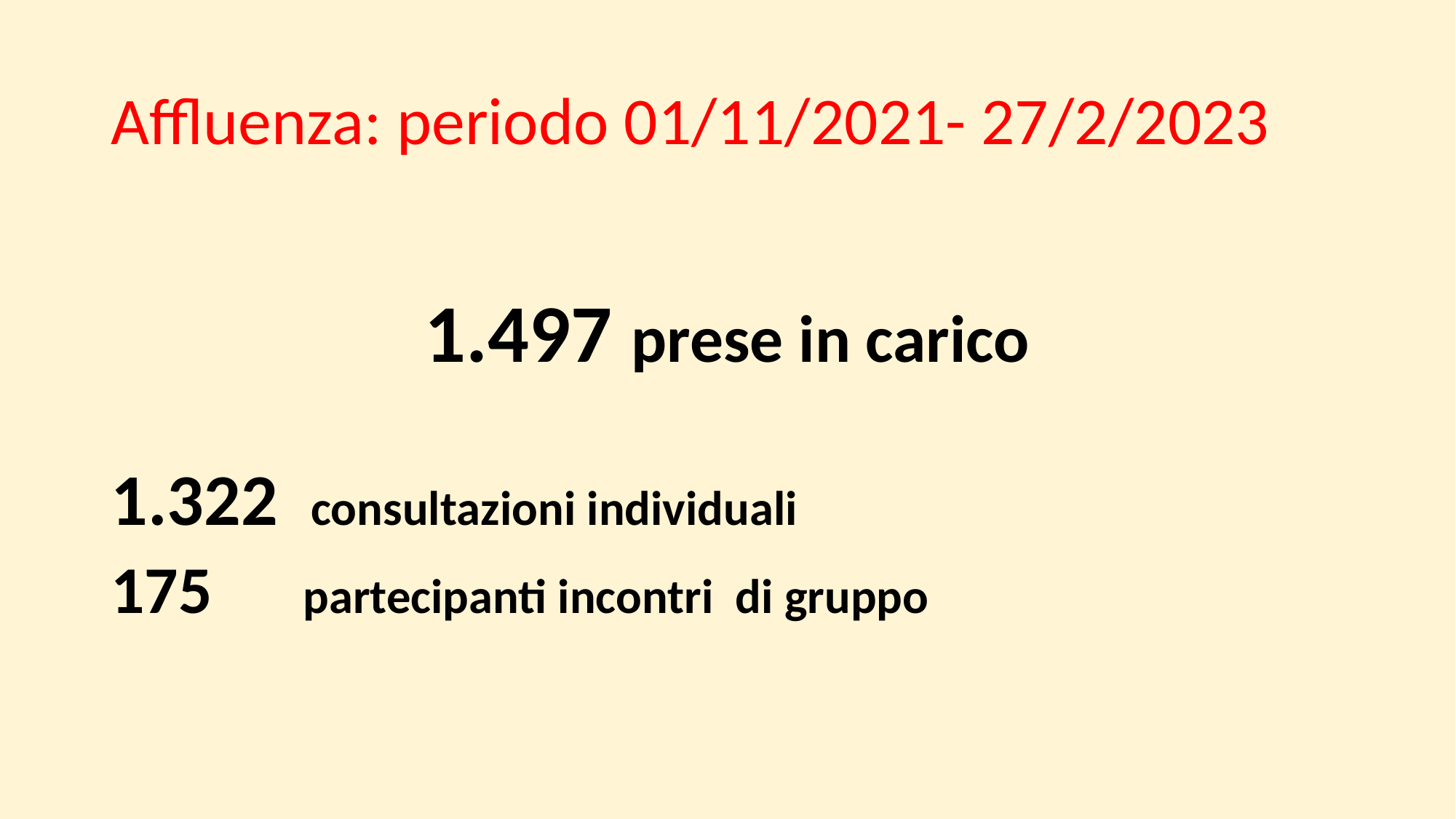

# Affluenza: periodo 01/11/2021- 27/2/2023

1.497 prese in carico

1.322  consultazioni individuali
175      partecipanti incontri  di gruppo